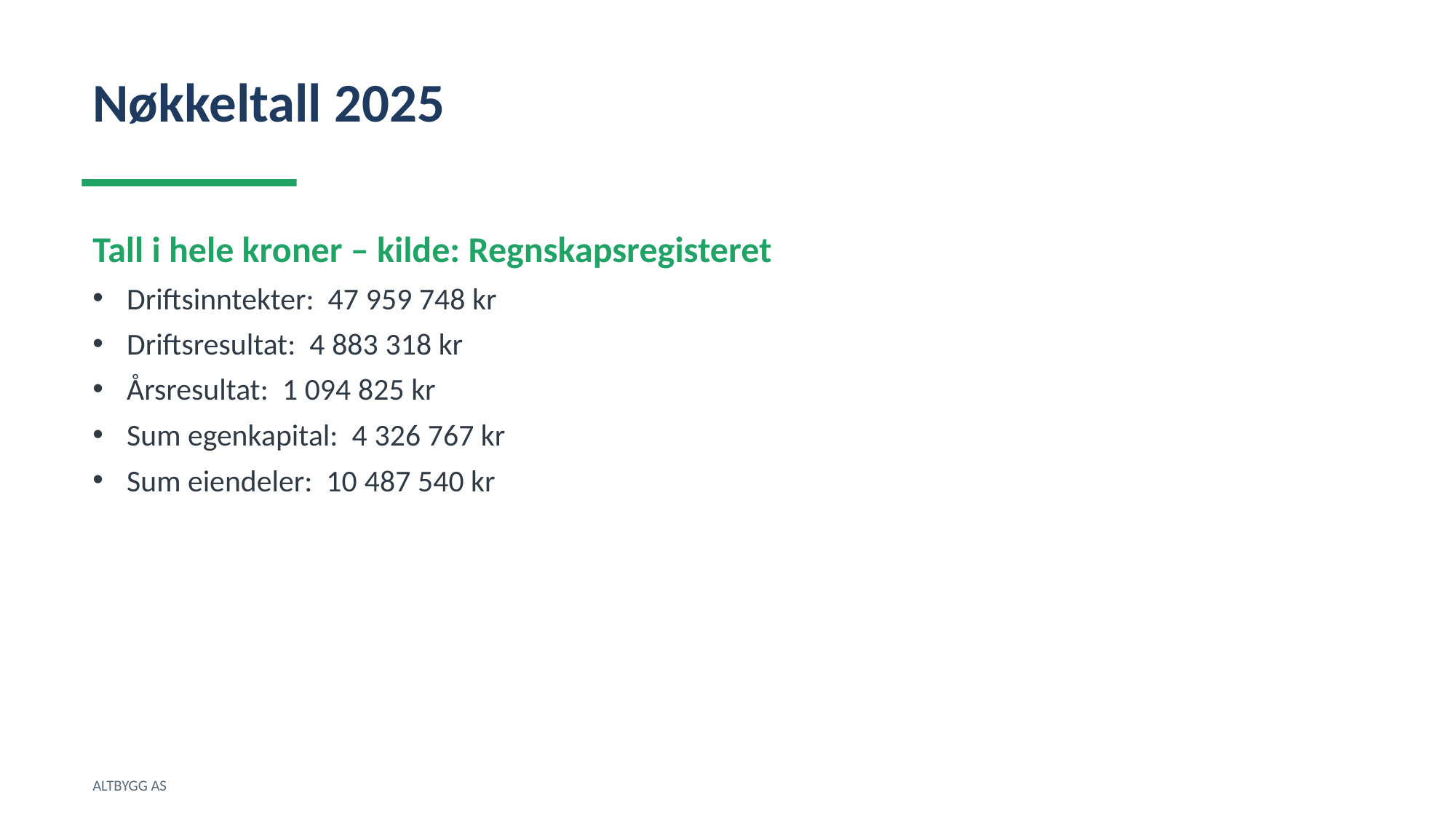

Nøkkeltall 2025

Tall i hele kroner – kilde: Regnskapsregisteret
Driftsinntekter:  47 959 748 kr
Driftsresultat:  4 883 318 kr
Årsresultat:  1 094 825 kr
Sum egenkapital:  4 326 767 kr
Sum eiendeler:  10 487 540 kr
ALTBYGG AS